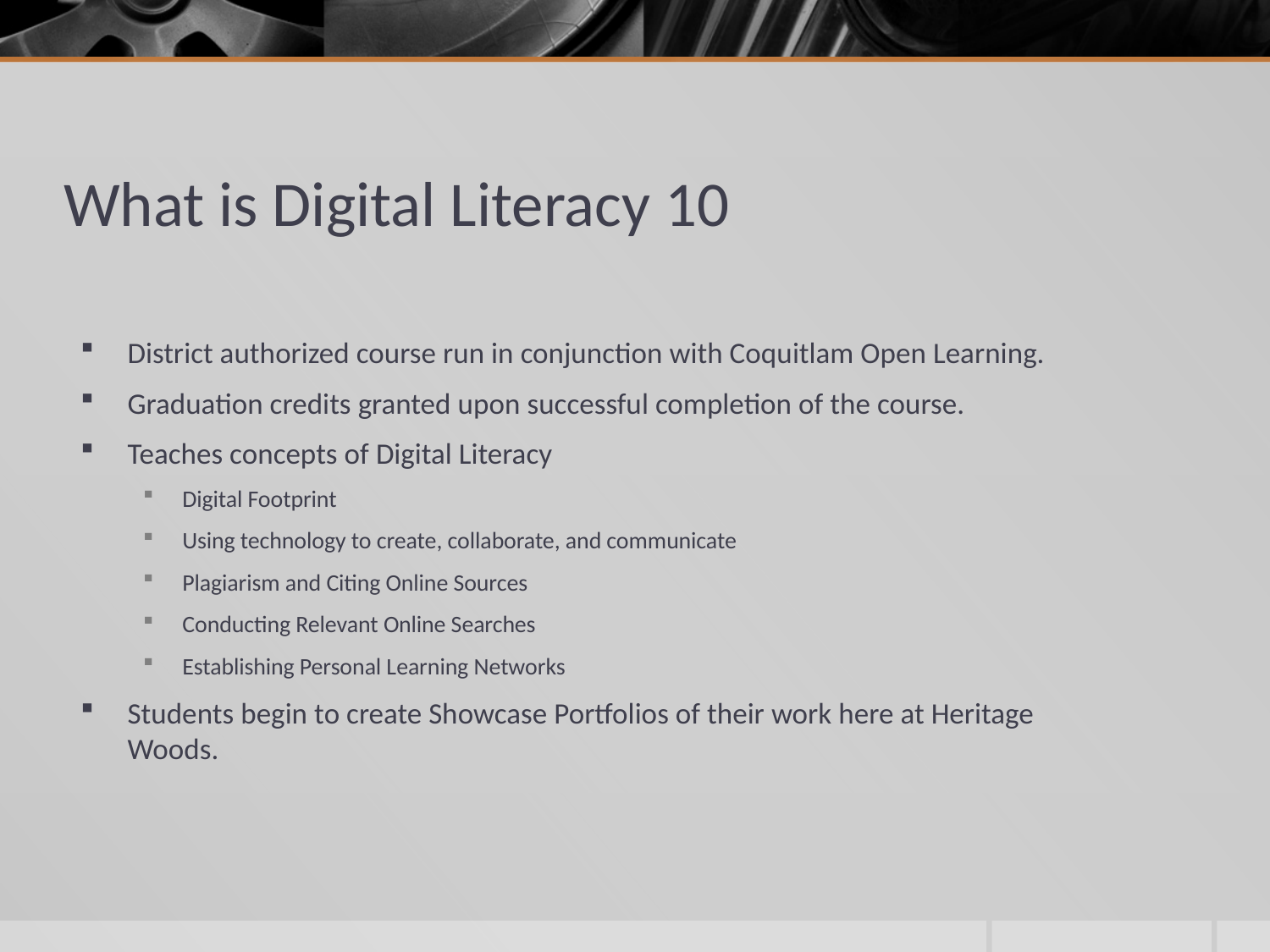

# What is Digital Literacy 10
District authorized course run in conjunction with Coquitlam Open Learning.
Graduation credits granted upon successful completion of the course.
Teaches concepts of Digital Literacy
Digital Footprint
Using technology to create, collaborate, and communicate
Plagiarism and Citing Online Sources
Conducting Relevant Online Searches
Establishing Personal Learning Networks
Students begin to create Showcase Portfolios of their work here at Heritage Woods.